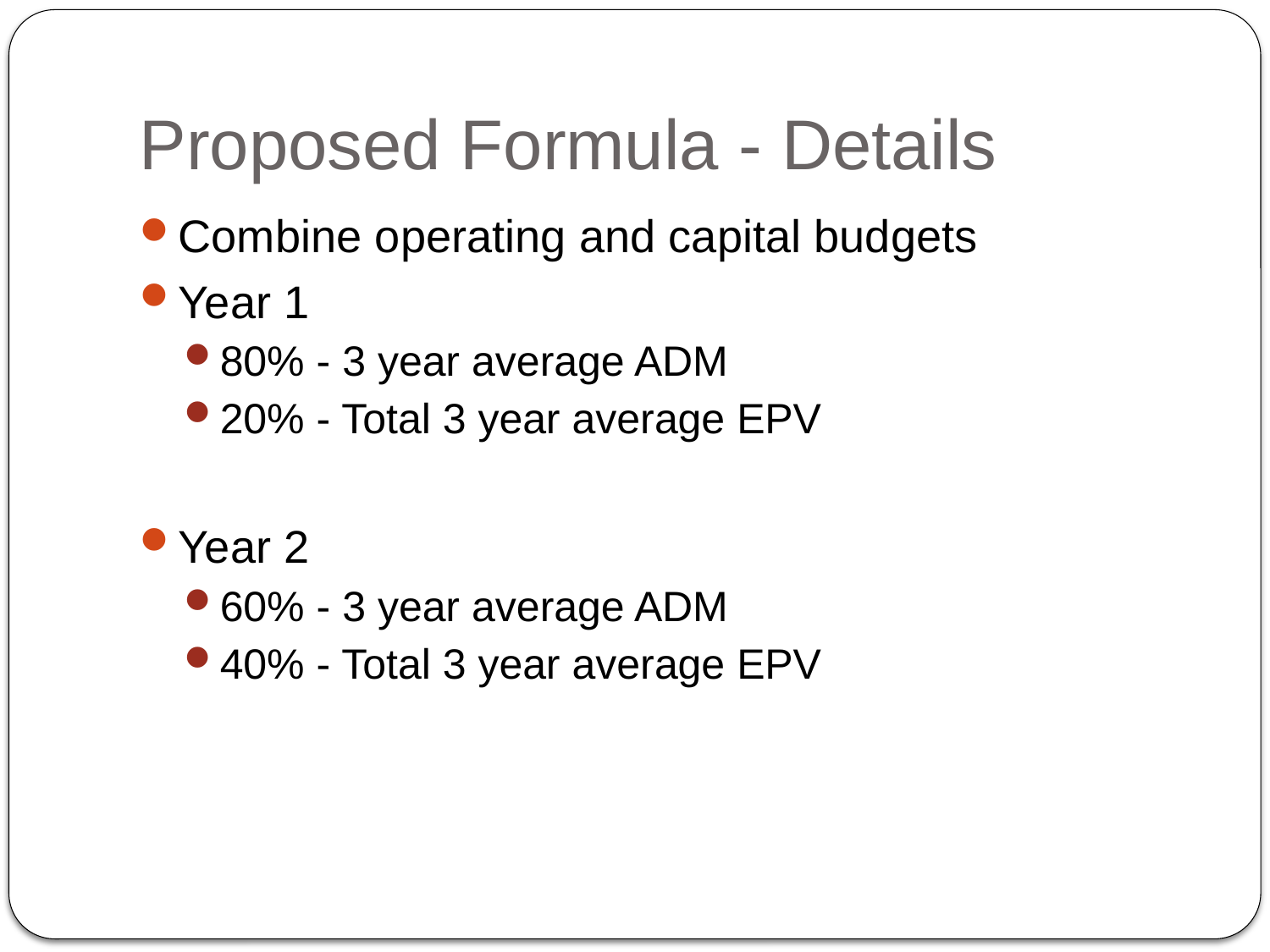

# Proposed Formula - Details
Combine operating and capital budgets
Year 1
80% - 3 year average ADM
20% - Total 3 year average EPV

Year 2
60% - 3 year average ADM
40% - Total 3 year average EPV